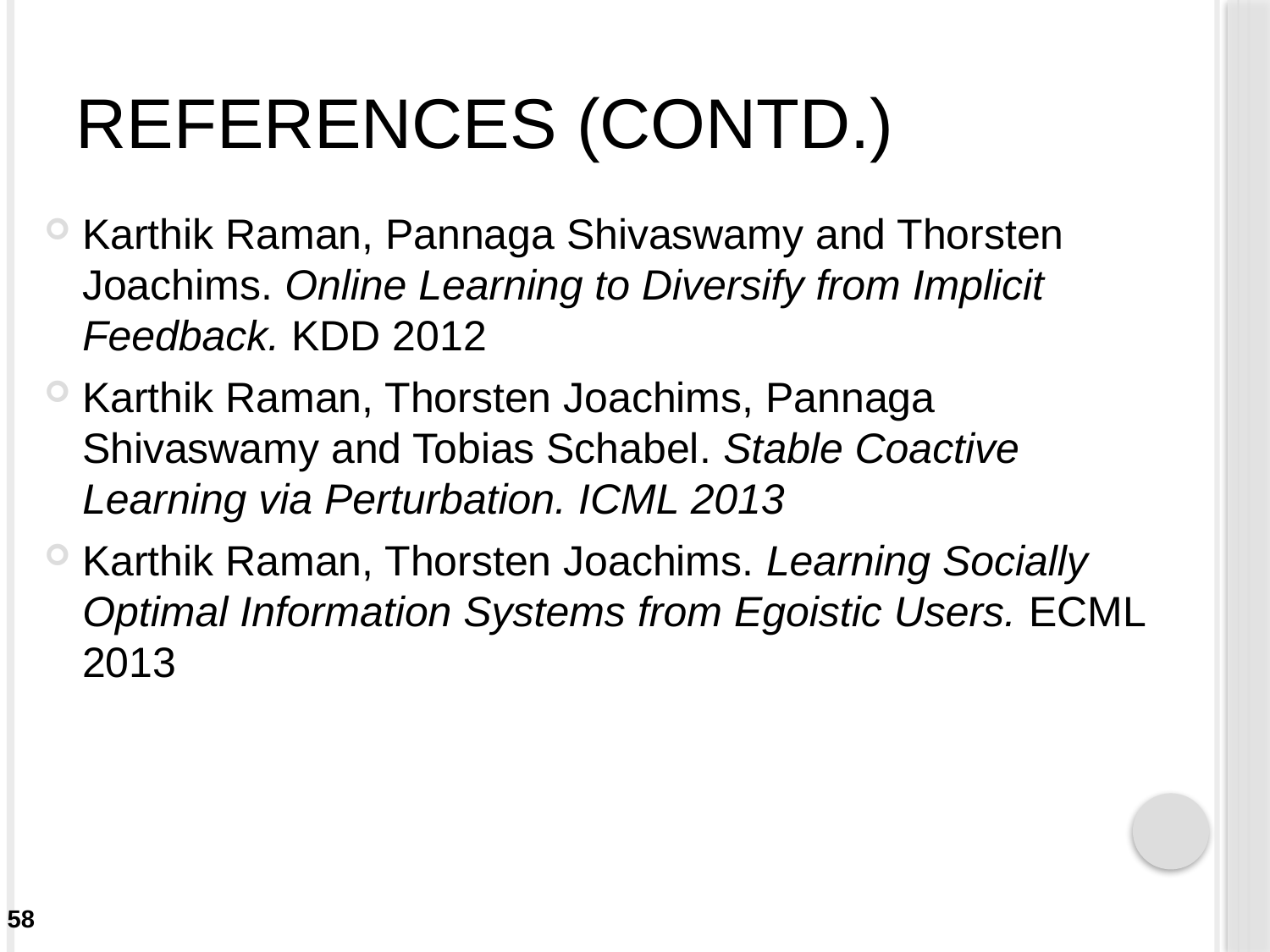

# References (Contd.)
Karthik Raman, Pannaga Shivaswamy and Thorsten Joachims. Online Learning to Diversify from Implicit Feedback. KDD 2012
Karthik Raman, Thorsten Joachims, Pannaga Shivaswamy and Tobias Schabel. Stable Coactive Learning via Perturbation. ICML 2013
Karthik Raman, Thorsten Joachims. Learning Socially Optimal Information Systems from Egoistic Users. ECML 2013